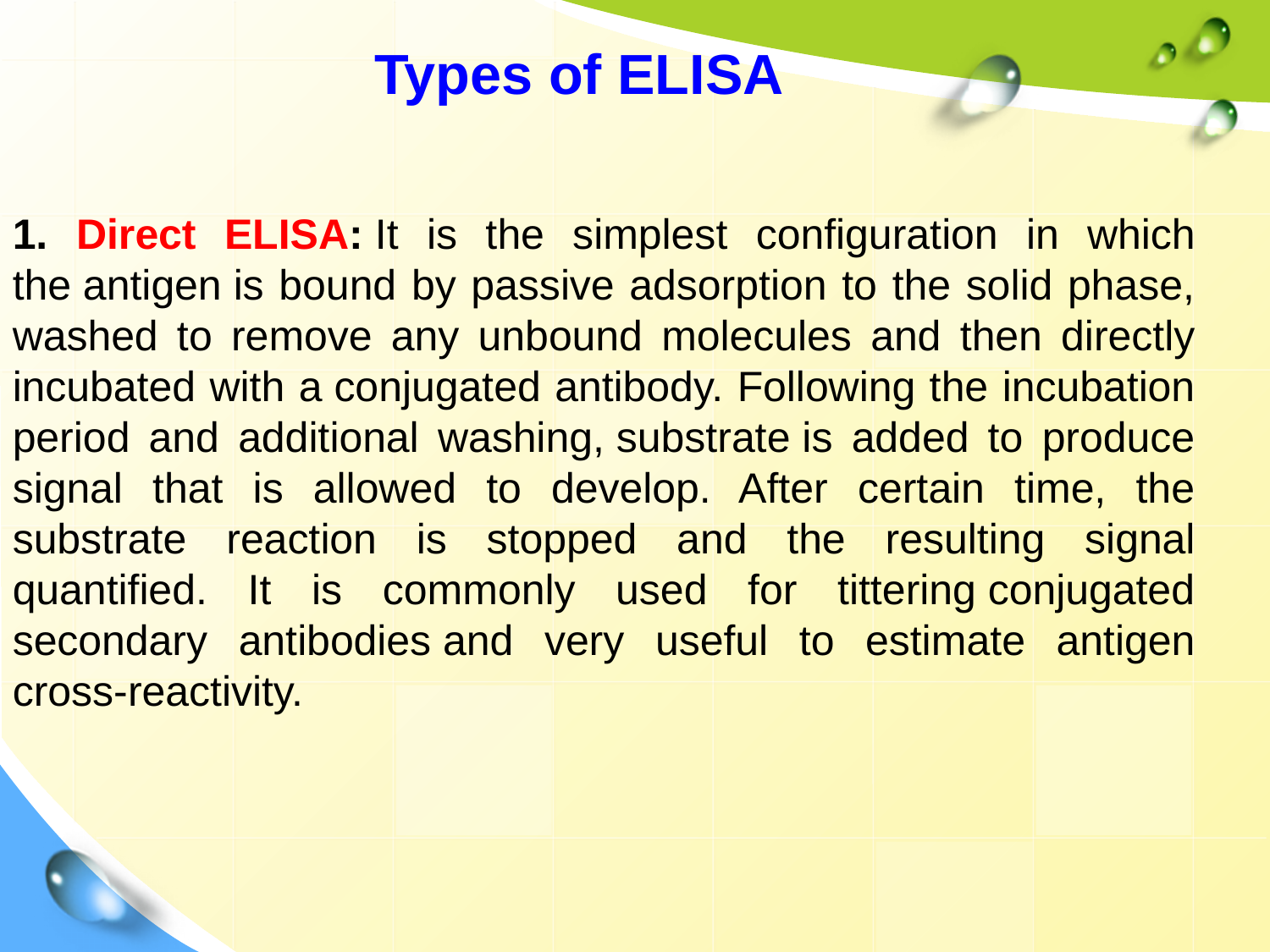

Types of ELISA
1. Direct ELISA: It is the simplest configuration in which the antigen is bound by passive adsorption to the solid phase, washed to remove any unbound molecules and then directly incubated with a conjugated antibody. Following the incubation period and additional washing, substrate is added to produce signal that is allowed to develop. After certain time, the substrate reaction is stopped and the resulting signal quantified. It is commonly used for tittering conjugated secondary antibodies and very useful to estimate antigen cross-reactivity.